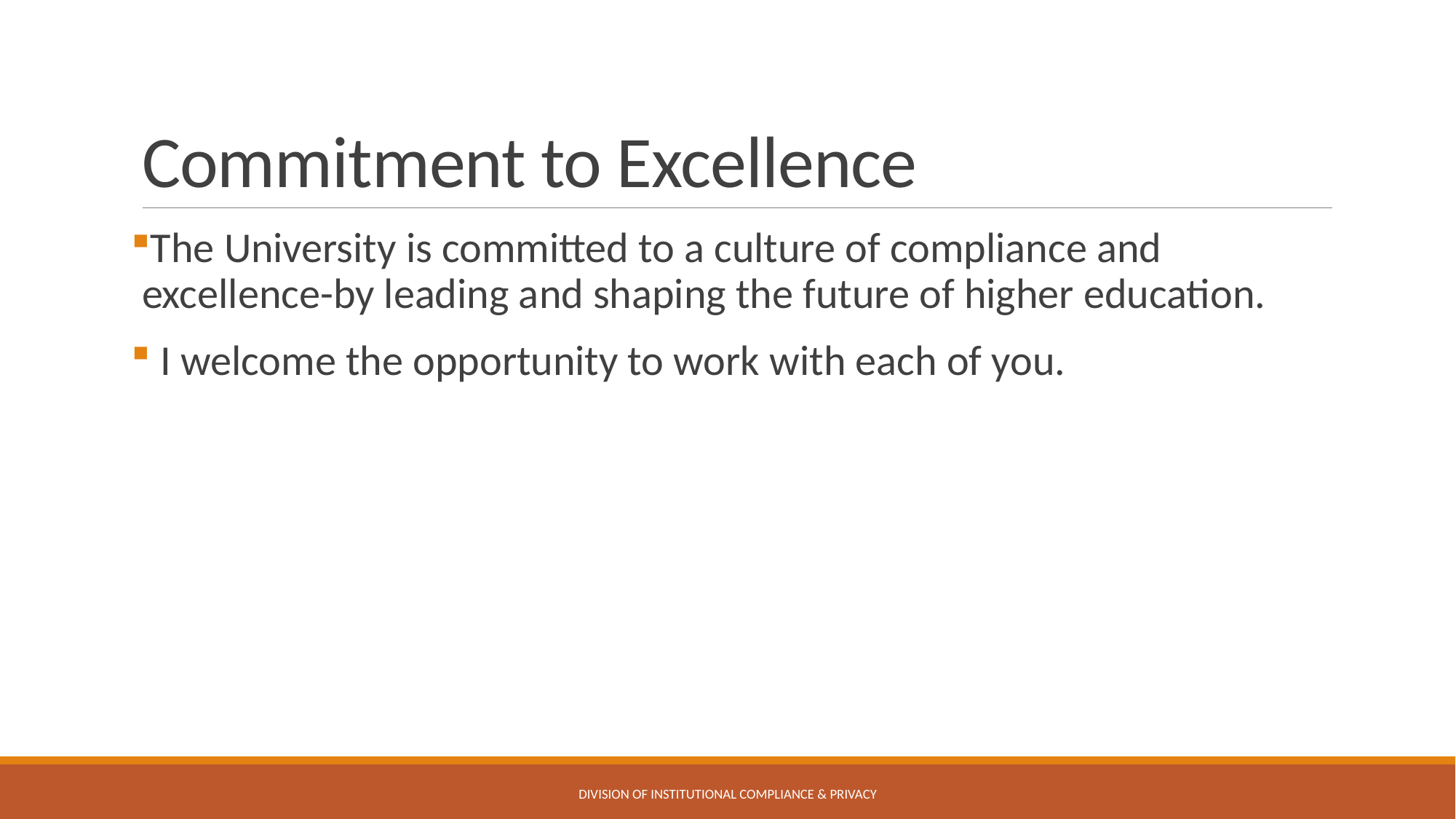

# Commitment to Excellence
The University is committed to a culture of compliance and excellence-by leading and shaping the future of higher education.
 I welcome the opportunity to work with each of you.

Division of Institutional Compliance & Privacy